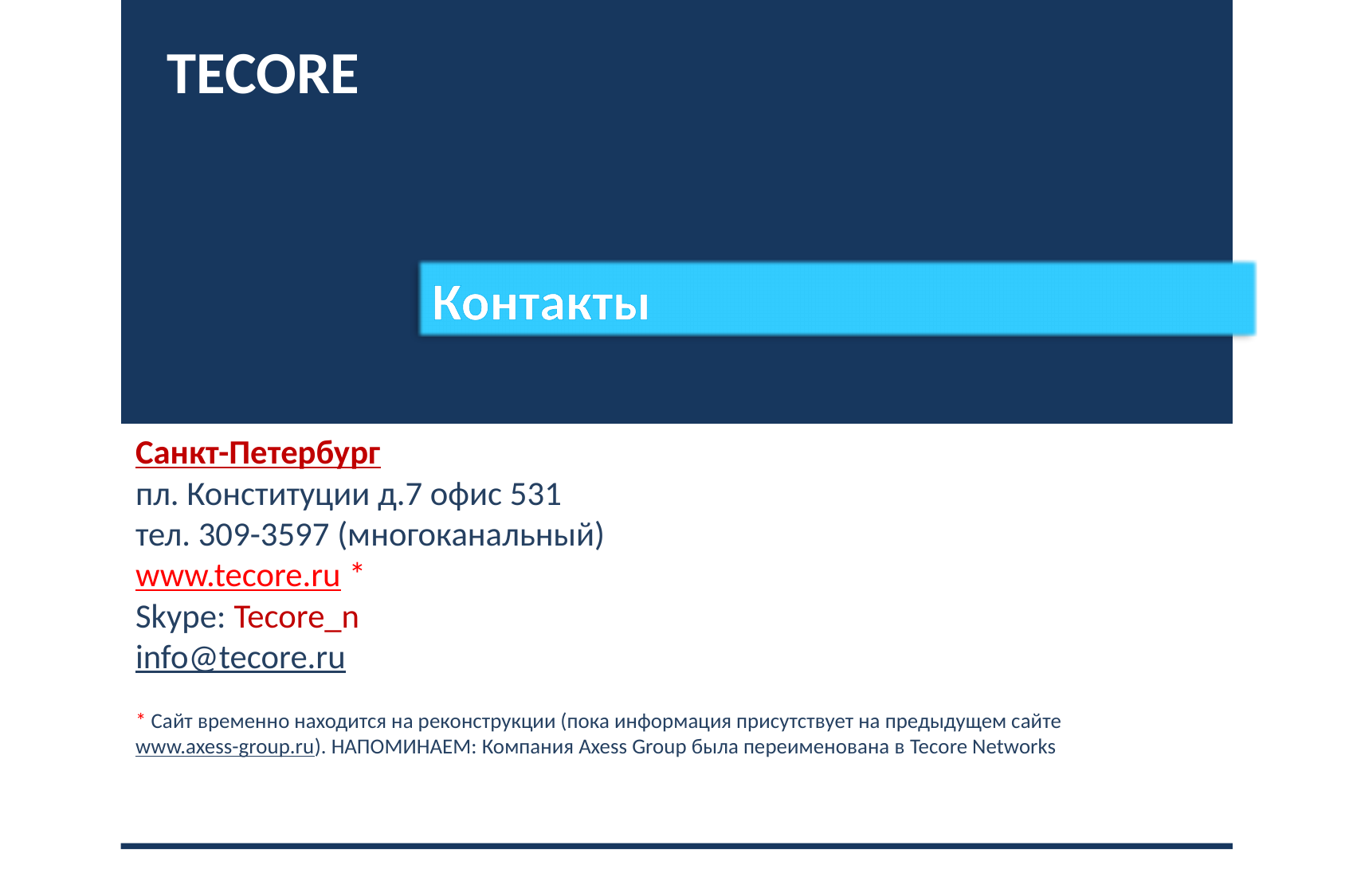

TECORE
Контакты
# Санкт-Петербург пл. Конституции д.7 офис 531 тел. 309-3597 (многоканальный) www.tecore.ru * Skype: Tecore_n info@tecore.ru * Сайт временно находится на реконструкции (пока информация присутствует на предыдущем сайте  www.axess-group.ru). НАПОМИНАЕМ: Компания Axess Group была переименована в Tecore Networks